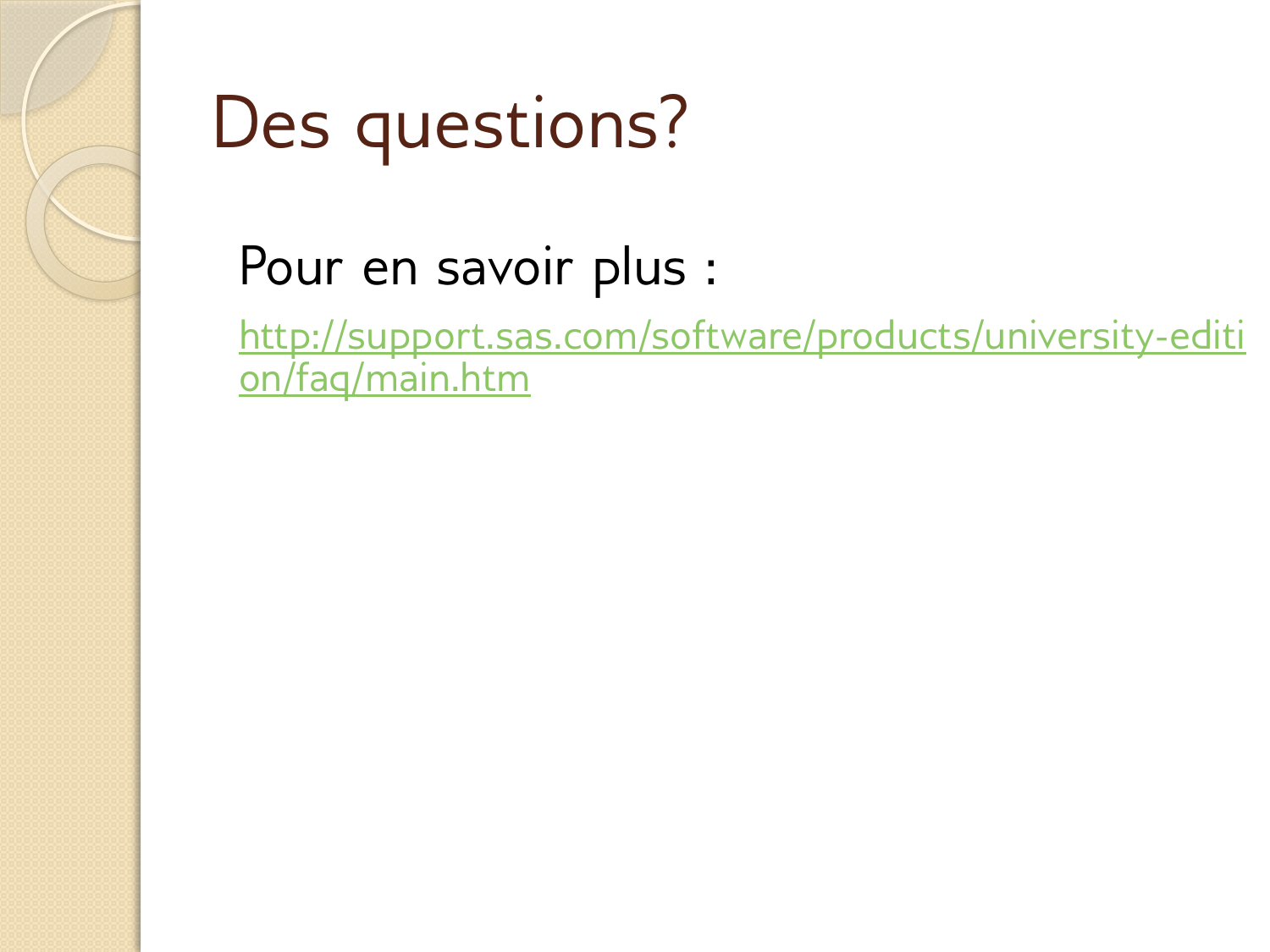

# Des questions?
Pour en savoir plus :
http://support.sas.com/software/products/university-edition/faq/main.htm